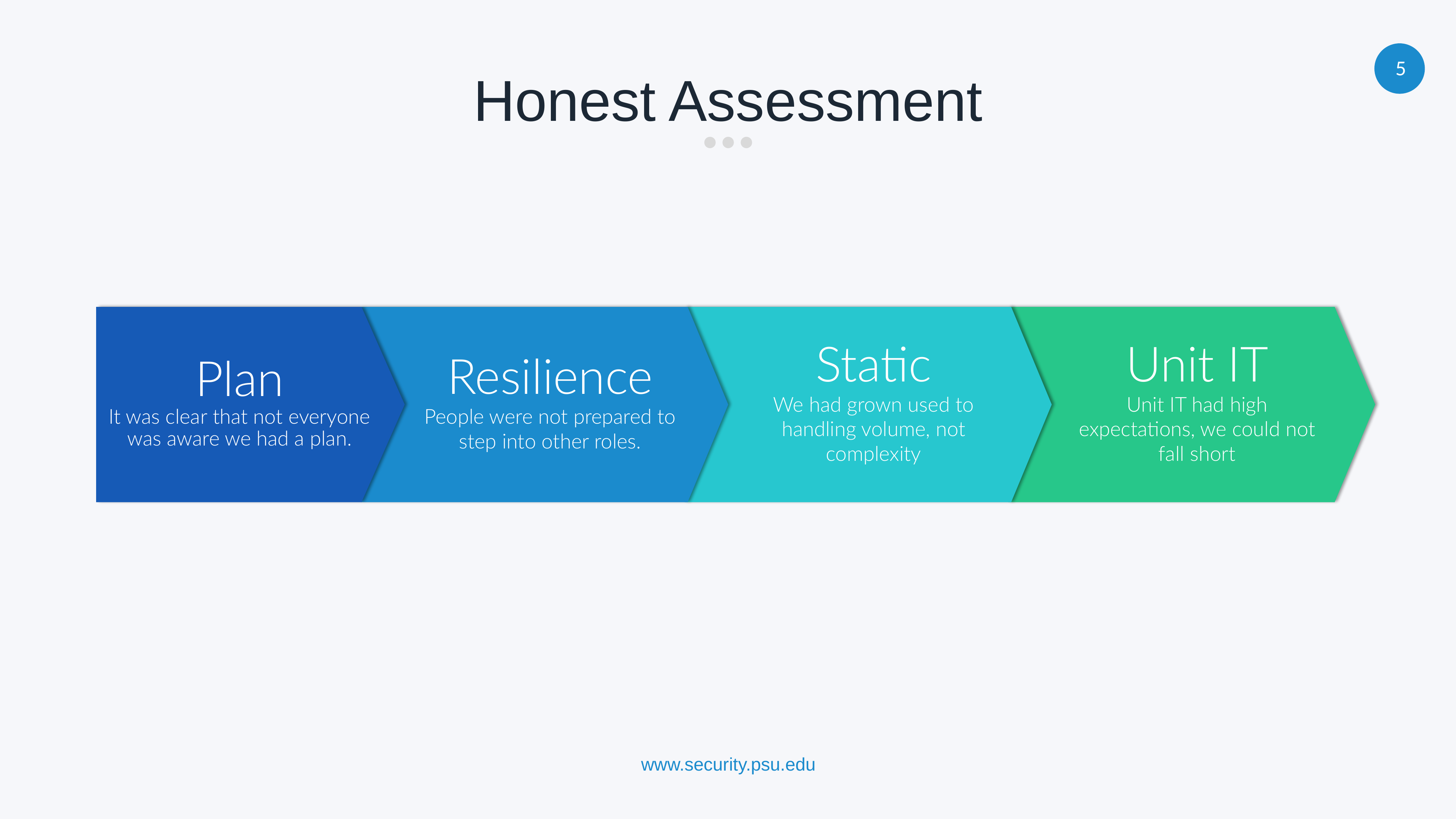

Honest Assessment

Plan
It was clear that not everyone was aware we had a plan.
Resilience
People were not prepared to step into other roles.
Static
We had grown used to handling volume, not complexity
Unit IT
Unit IT had high expectations, we could not fall short